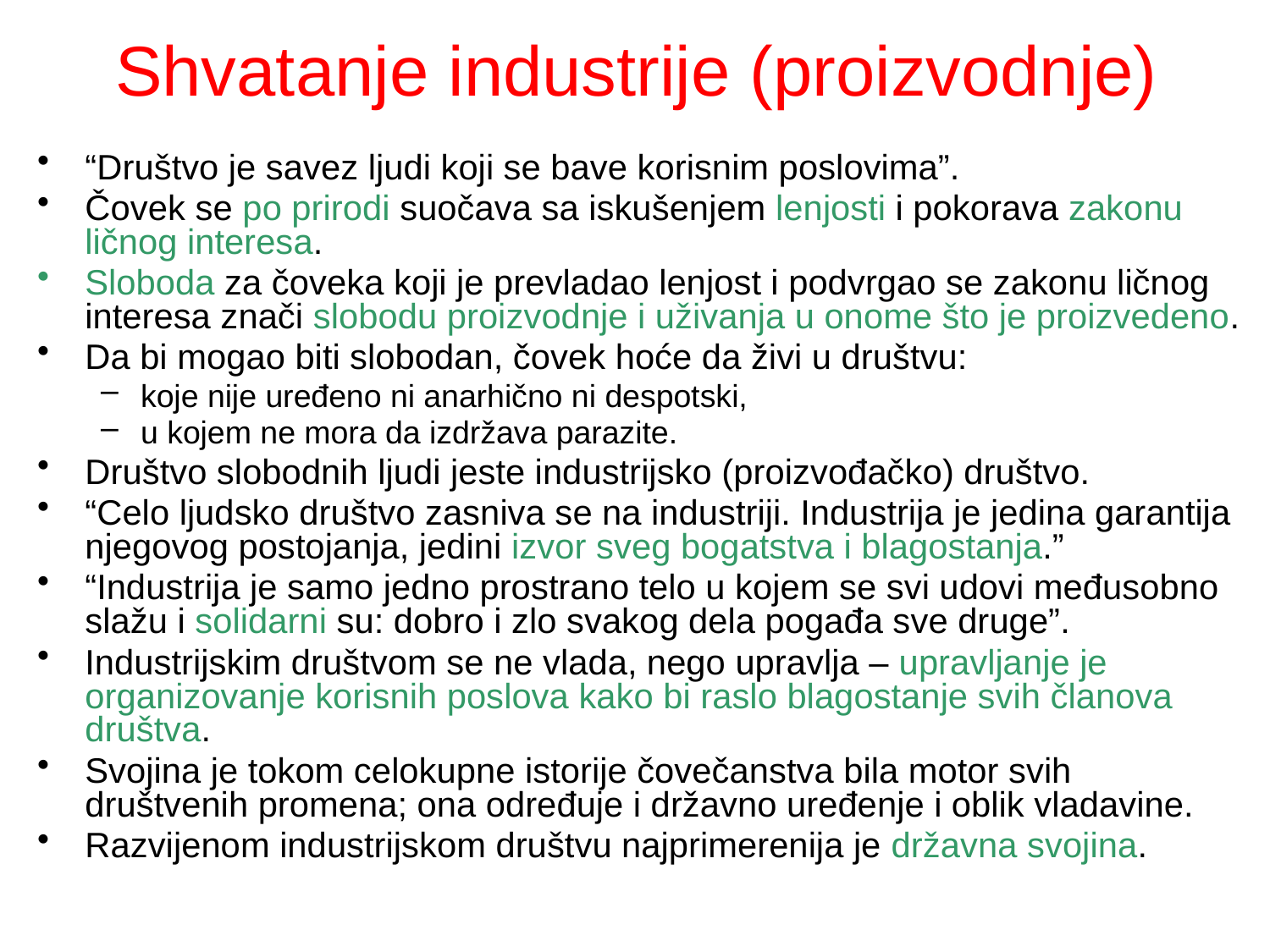

# Shvatanje industrije (proizvodnje)
“Društvo je savez ljudi koji se bave korisnim poslovima”.
Čovek se po prirodi suočava sa iskušenjem lenjosti i pokorava zakonu ličnog interesa.
Sloboda za čoveka koji je prevladao lenjost i podvrgao se zakonu ličnog interesa znači slobodu proizvodnje i uživanja u onome što je proizvedeno.
Da bi mogao biti slobodan, čovek hoće da živi u društvu:
koje nije uređeno ni anarhično ni despotski,
u kojem ne mora da izdržava parazite.
Društvo slobodnih ljudi jeste industrijsko (proizvođačko) društvo.
“Celo ljudsko društvo zasniva se na industriji. Industrija je jedina garantija njegovog postojanja, jedini izvor sveg bogatstva i blagostanja.”
“Industrija je samo jedno prostrano telo u kojem se svi udovi međusobno slažu i solidarni su: dobro i zlo svakog dela pogađa sve druge”.
Industrijskim društvom se ne vlada, nego upravlja – upravljanje je organizovanje korisnih poslova kako bi raslo blagostanje svih članova društva.
Svojina je tokom celokupne istorije čovečanstva bila motor svih društvenih promena; ona određuje i državno uređenje i oblik vladavine.
Razvijenom industrijskom društvu najprimerenija je državna svojina.